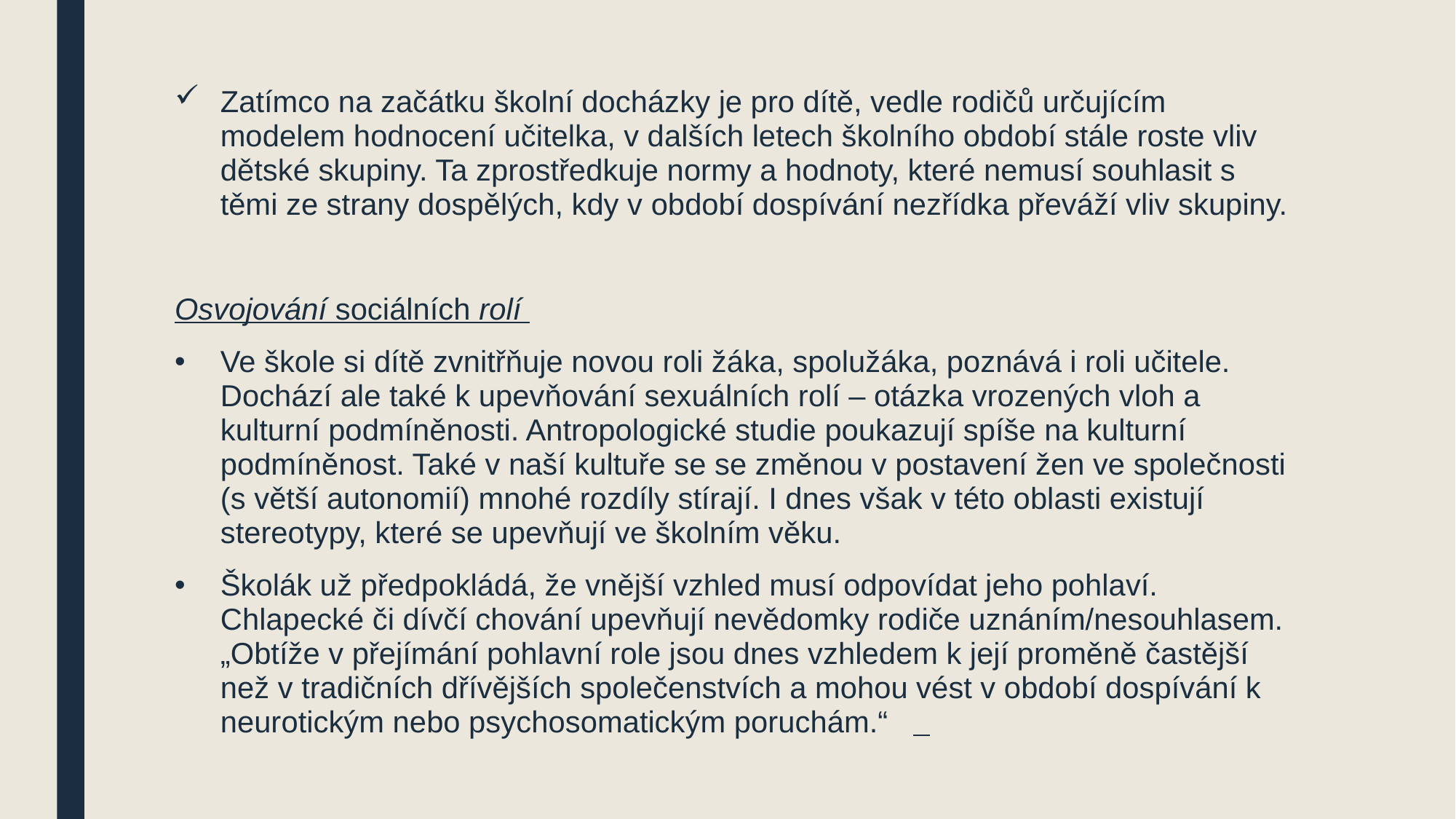

#
Zatímco na začátku školní docházky je pro dítě, vedle rodičů určujícím modelem hodnocení učitelka, v dalších letech školního období stále roste vliv dětské skupiny. Ta zprostředkuje normy a hodnoty, které nemusí souhlasit s těmi ze strany dospělých, kdy v období dospívání nezřídka převáží vliv skupiny.

Osvojování sociálních rolí
Ve škole si dítě zvnitřňuje novou roli žáka, spolužáka, poznává i roli učitele. Dochází ale také k upevňování sexuálních rolí – otázka vrozených vloh a kulturní podmíněnosti. Antropologické studie poukazují spíše na kulturní podmíněnost. Také v naší kultuře se se změnou v postavení žen ve společnosti (s větší autonomií) mnohé rozdíly stírají. I dnes však v této oblasti existují stereotypy, které se upevňují ve školním věku.
Školák už předpokládá, že vnější vzhled musí odpovídat jeho pohlaví. Chlapecké či dívčí chování upevňují nevědomky rodiče uznáním/nesouhlasem. „Obtíže v přejímání pohlavní role jsou dnes vzhledem k její proměně častější než v tradičních dřívějších společenstvích a mohou vést v období dospívání k neurotickým nebo psychosomatickým poruchám.“